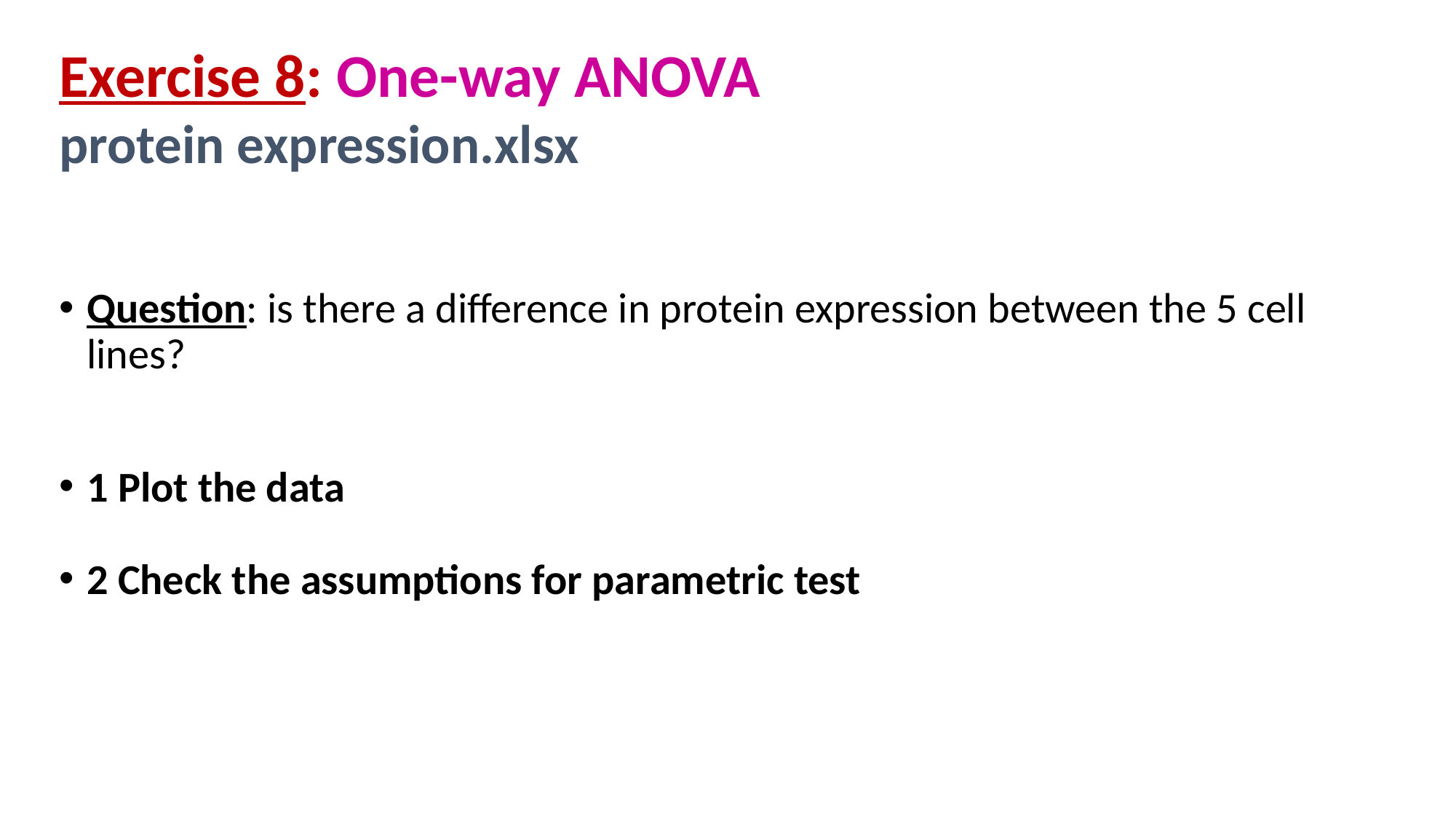

Exercise 8: One-way ANOVA
protein expression.xlsx
Question: is there a difference in protein expression between the 5 cell lines?

1 Plot the data

2 Check the assumptions for parametric test